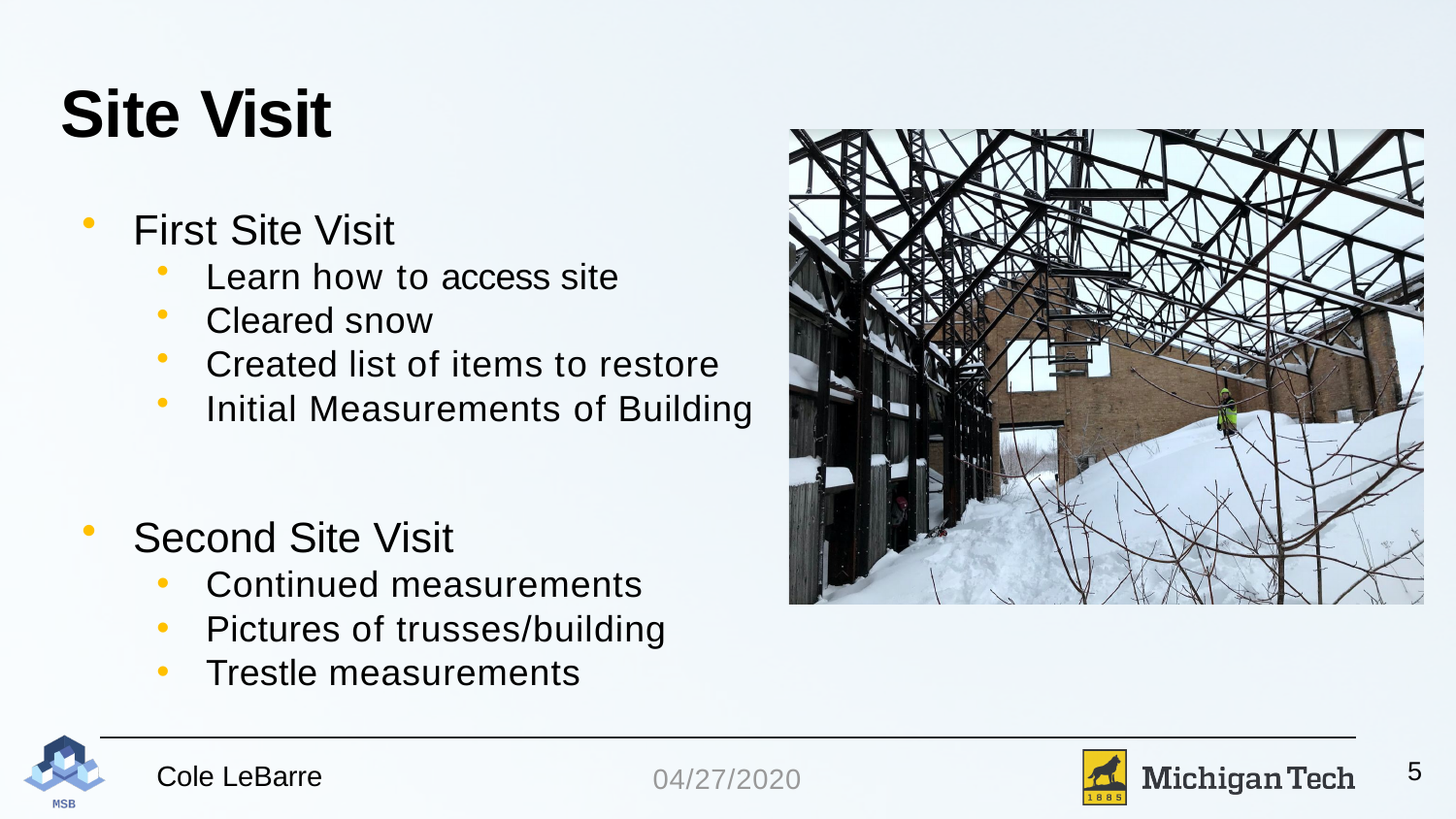

# Site Visit

First Site Visit
Learn how to access site
Cleared snow
Created list of items to restore
Initial Measurements of Building

Second Site Visit
Continued measurements
Pictures of trusses/building
Trestle measurements

5
04/27/2020
Cole LeBarre